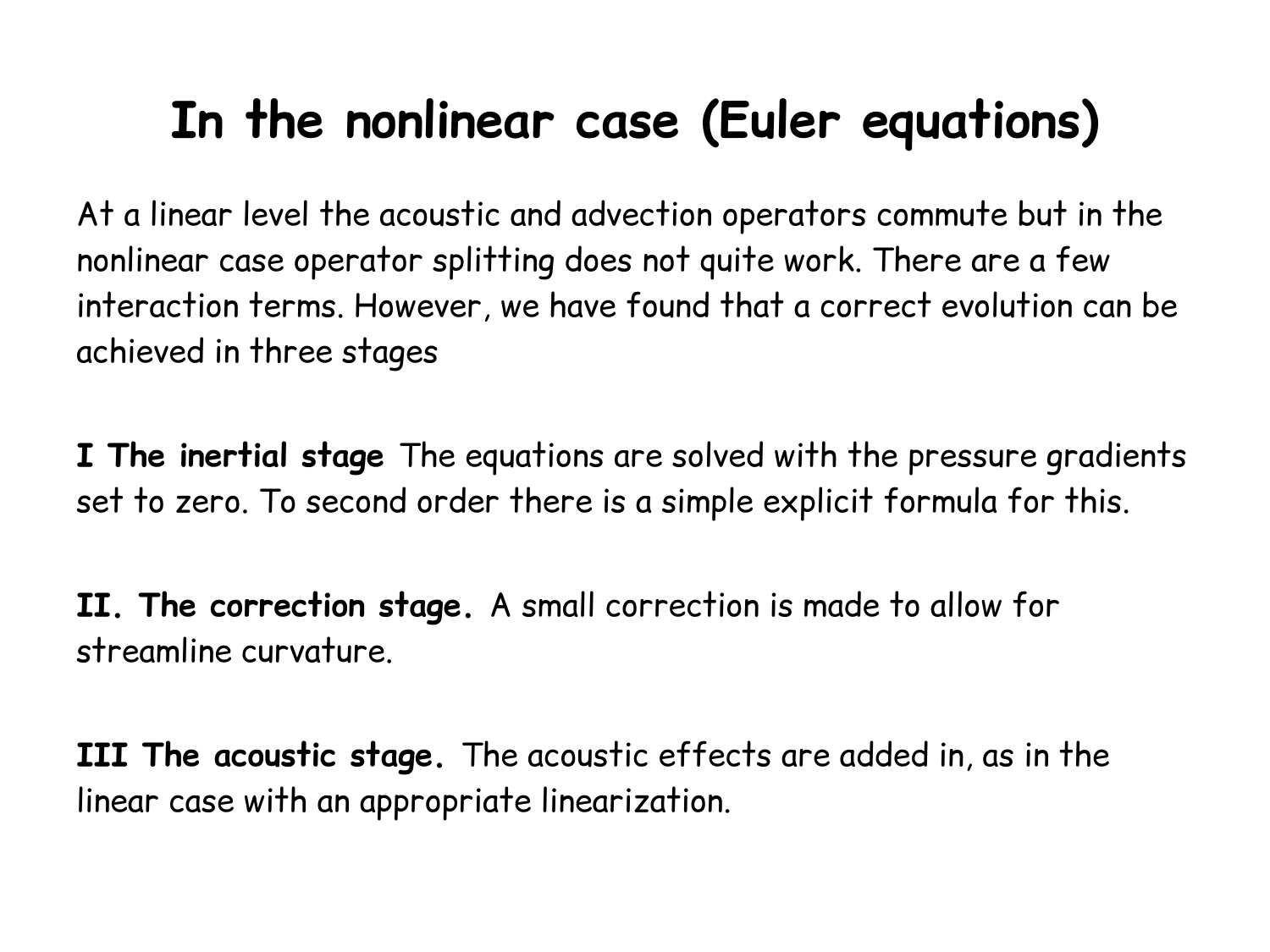

# In the nonlinear case (Euler equations)
At a linear level the acoustic and advection operators commute but in the nonlinear case operator splitting does not quite work. There are a few interaction terms. However, we have found that a correct evolution can be achieved in three stages

I The inertial stage The equations are solved with the pressure gradients set to zero. To second order there is a simple explicit formula for this.

II. The correction stage. A small correction is made to allow for streamline curvature.

III The acoustic stage. The acoustic effects are added in, as in the linear case with an appropriate linearization.